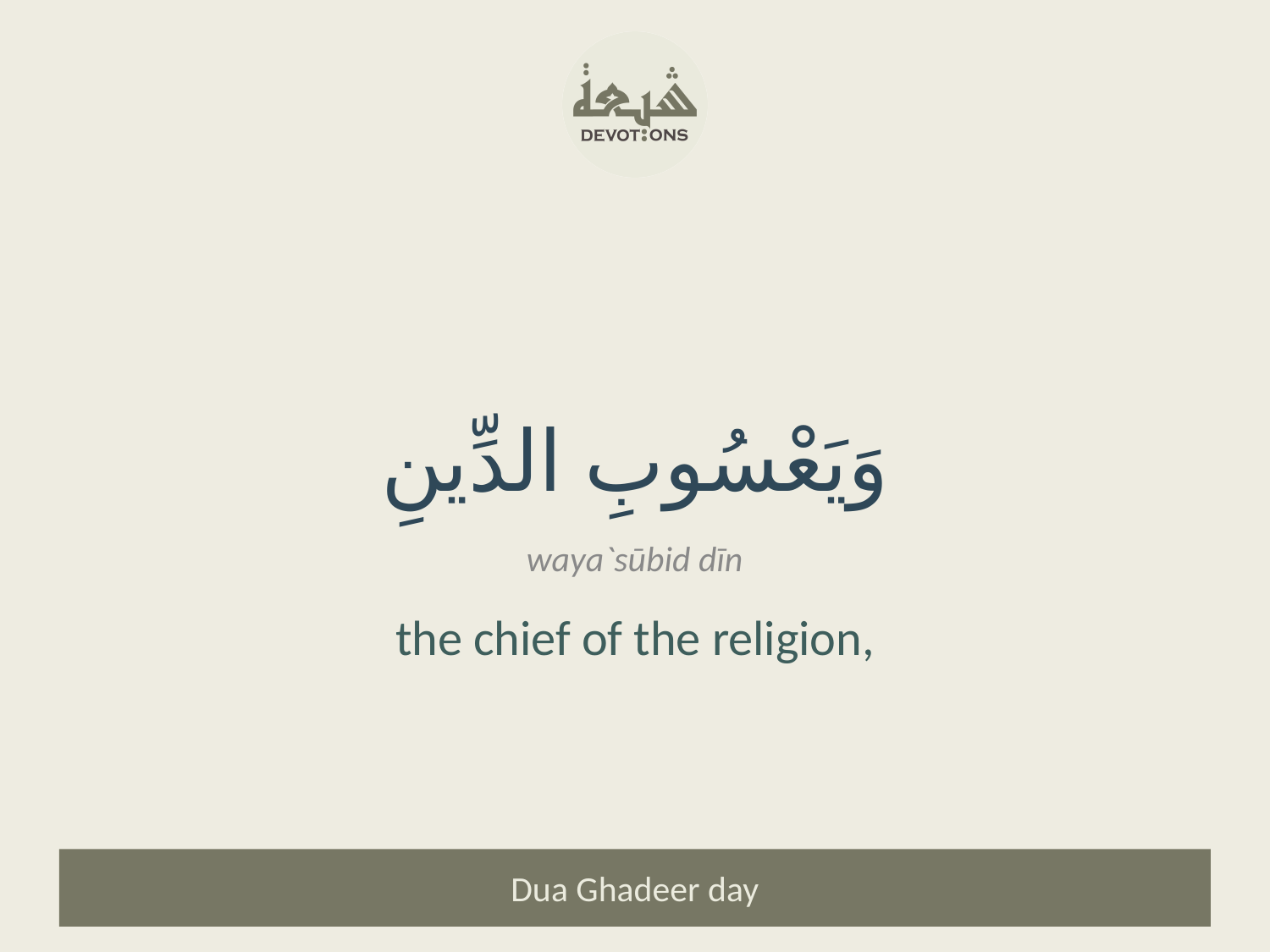

وَيَعْسُوبِ الدِّينِ
waya`sūbid dīn
the chief of the religion,
Dua Ghadeer day